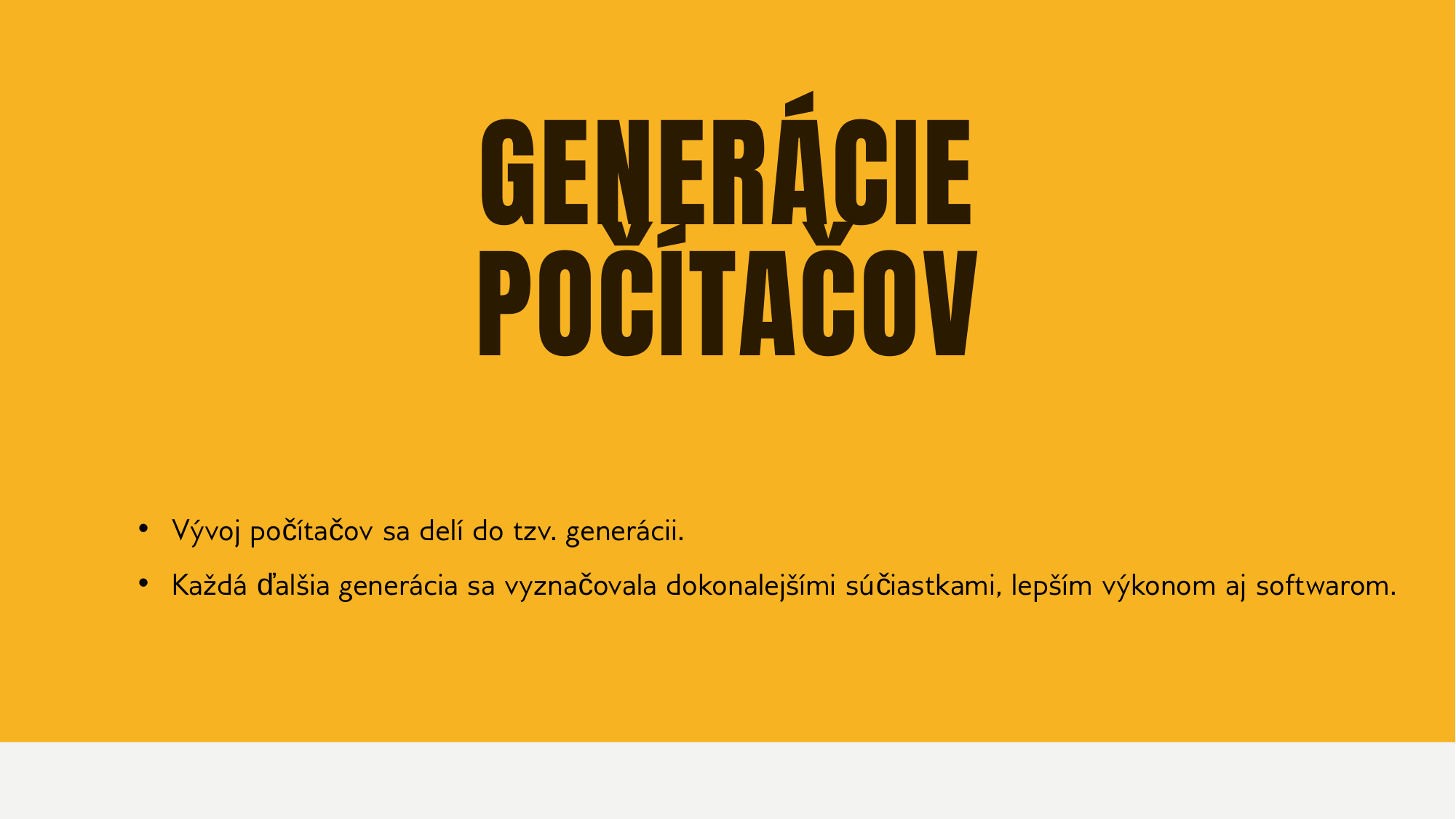

# Generácie počítačov

Vývoj počítačov sa delí do tzv. generácii.
Každá ďalšia generácia sa vyznačovala dokonalejšími súčiastkami, lepším výkonom aj softwarom.